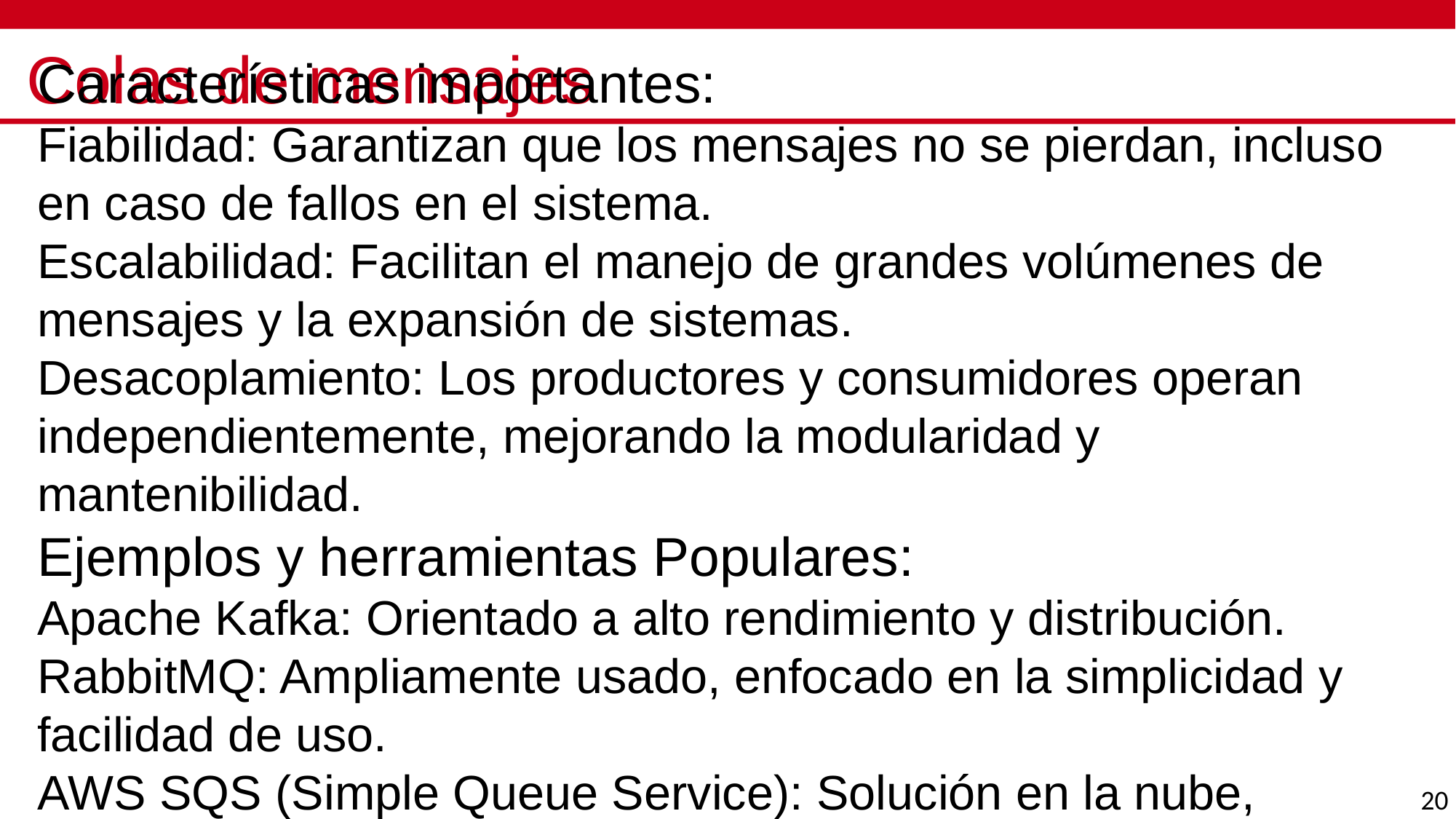

# Colas de mensajes
Características importantes:
Fiabilidad: Garantizan que los mensajes no se pierdan, incluso en caso de fallos en el sistema.
Escalabilidad: Facilitan el manejo de grandes volúmenes de mensajes y la expansión de sistemas.
Desacoplamiento: Los productores y consumidores operan independientemente, mejorando la modularidad y mantenibilidad.
Ejemplos y herramientas Populares:
Apache Kafka: Orientado a alto rendimiento y distribución.
RabbitMQ: Ampliamente usado, enfocado en la simplicidad y facilidad de uso.
AWS SQS (Simple Queue Service): Solución en la nube, integrable con otros servicios de AWS.
20